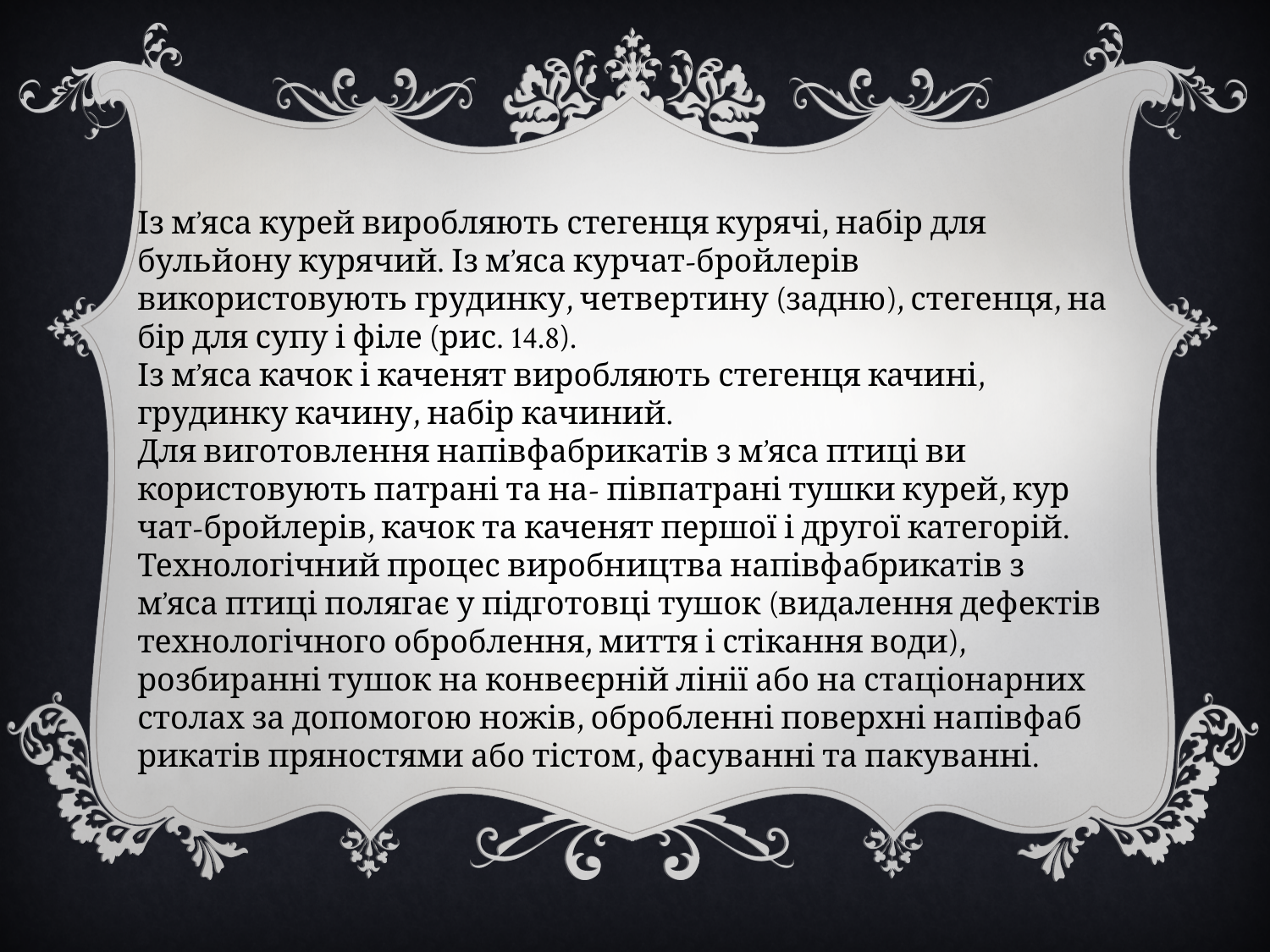

Із м’яса курей виробляють стегенця курячі, набір для бульйону курячий. Із м’яса курчат-бройлерів використовують грудинку, чет­вертину (задню), стегенця, на­бір для супу і філе (рис. 14.8).
Із м’яса качок і каченят виробляють стегенця качині, грудинку качину, набір ка­чиний.
Для виготовлення напів­фабрикатів з м’яса птиці ви­користовують патрані та на- півпатрані тушки курей, кур­чат-бройлерів, качок та каче­нят першої і другої категорій.
Технологічний процес вироб­ництва напівфабрикатів з м’яса птиці полягає у підгото­вці тушок (видалення дефек­тів технологічного оброблен­ня, миття і стікання води), розбиранні тушок на конвеєр­ній лінії або на стаціонарних столах за допомогою ножів, обробленні поверхні напівфаб­рикатів пряностями або тіс­том, фасуванні та пакуванні.